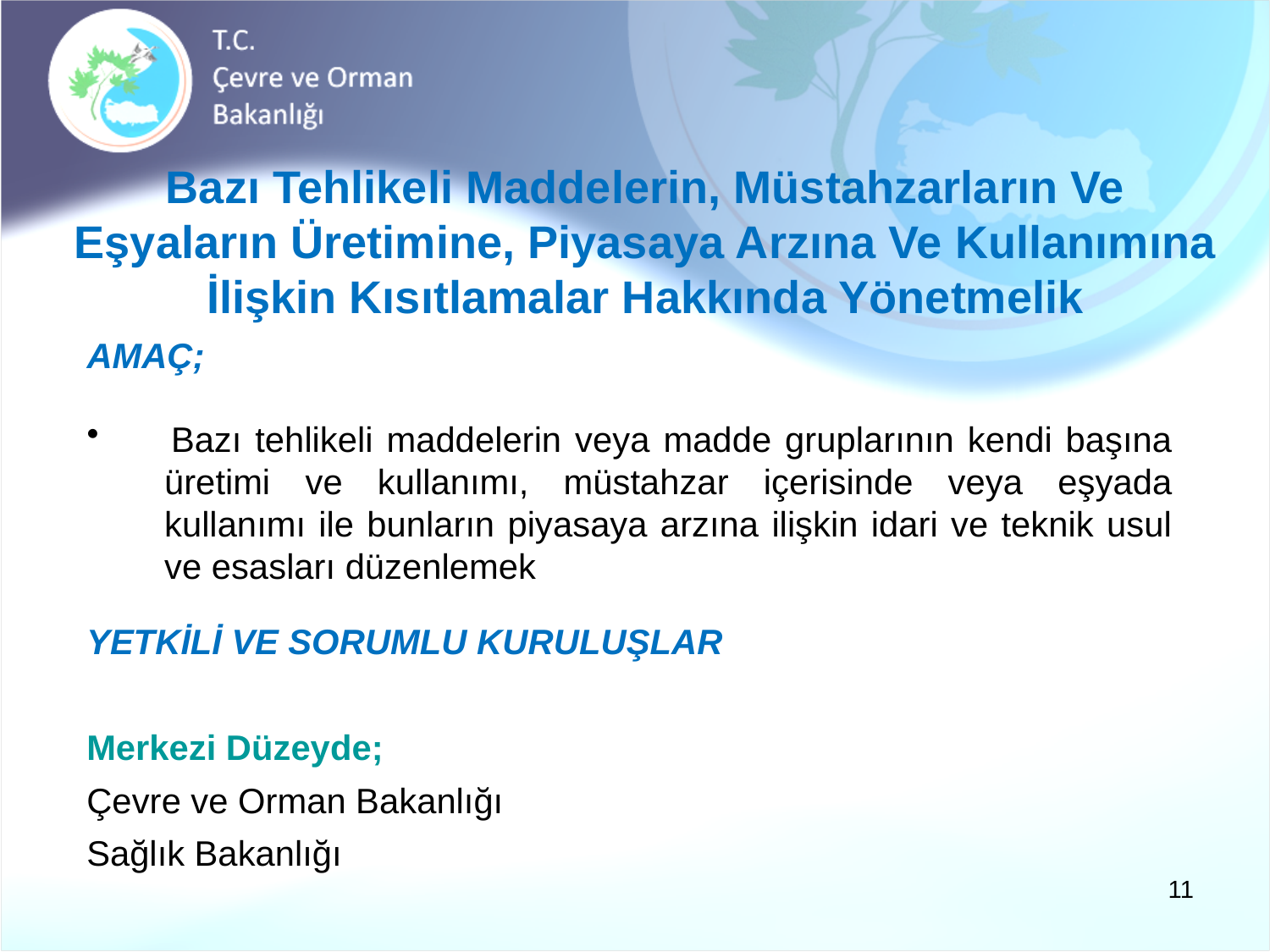

# Bazı Tehlikeli Maddelerin, Müstahzarların Ve Eşyaların Üretimine, Piyasaya Arzına Ve Kullanımına İlişkin Kısıtlamalar Hakkında Yönetmelik
AMAÇ;

    Bazı tehlikeli maddelerin veya madde gruplarının kendi başına üretimi ve kullanımı, müstahzar içerisinde veya eşyada kullanımı ile bunların piyasaya arzına ilişkin idari ve teknik usul ve esasları düzenlemek
YETKİLİ VE SORUMLU KURULUŞLAR

Merkezi Düzeyde;
Çevre ve Orman Bakanlığı
Sağlık Bakanlığı
11